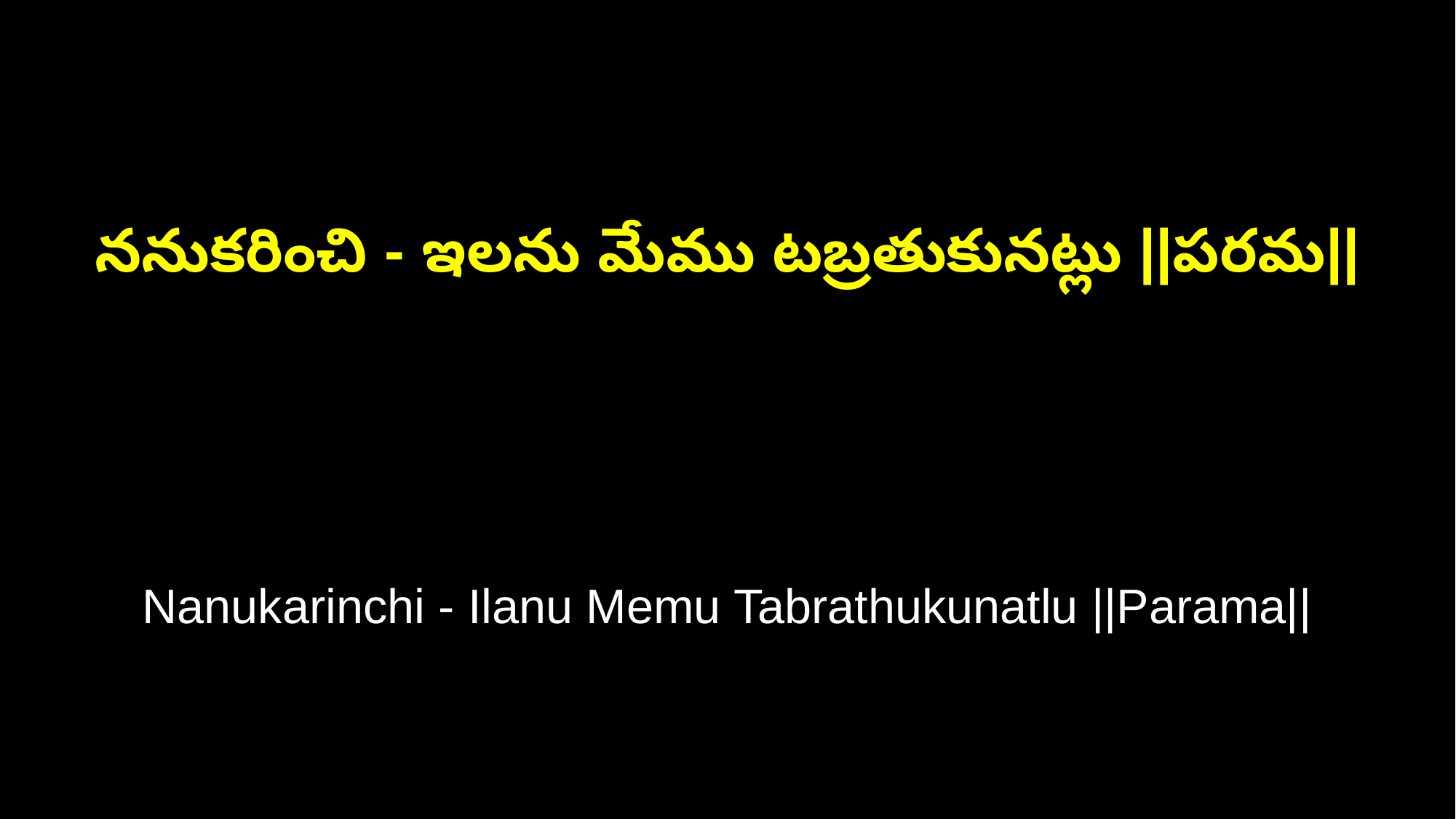

ననుకరించి - ఇలను మేము టబ్రతుకునట్లు ||పరమ||
Nanukarinchi - Ilanu Memu Tabrathukunatlu ||Parama||